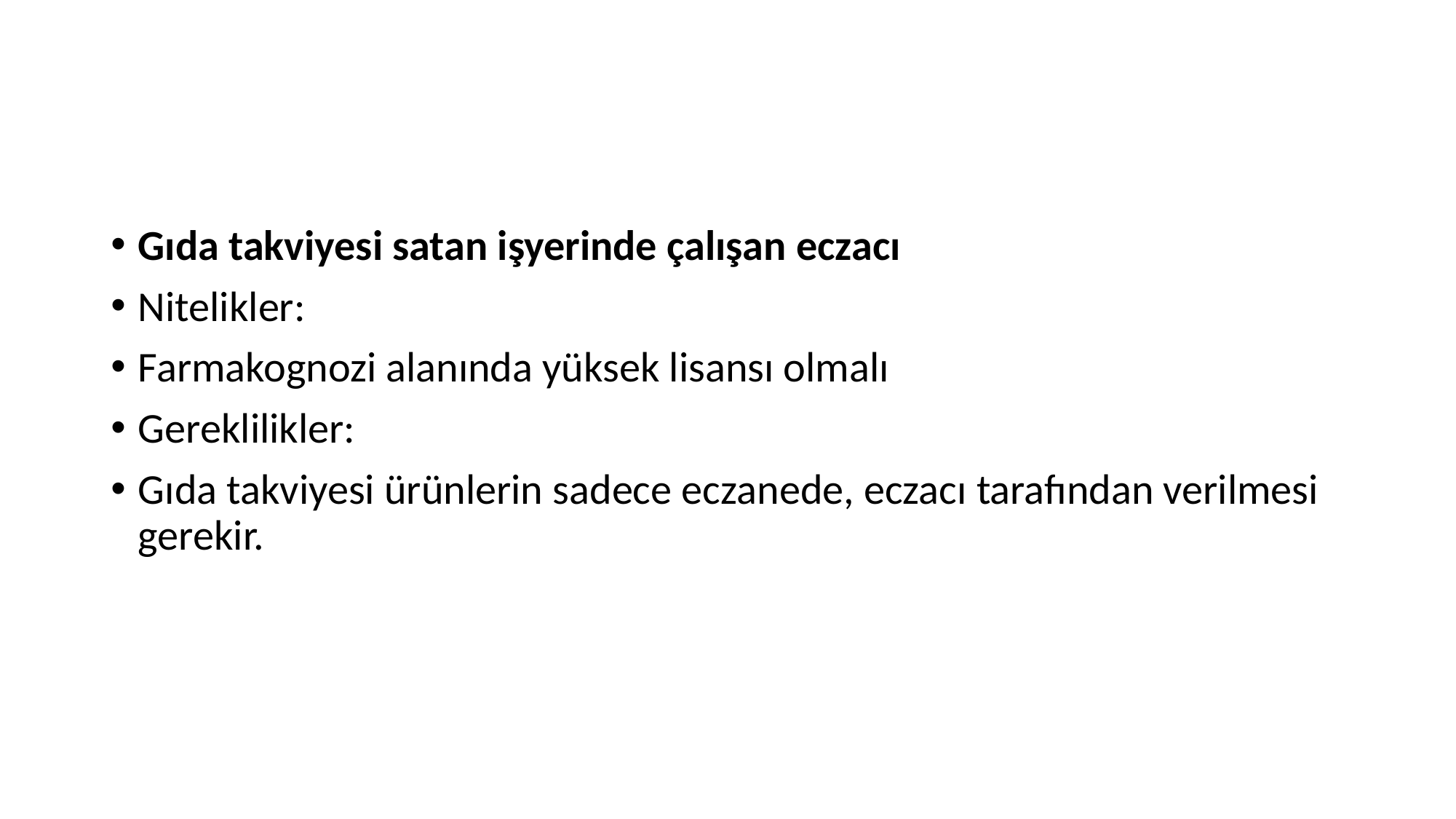

Gıda takviyesi satan işyerinde çalışan eczacı
Nitelikler:
Farmakognozi alanında yüksek lisansı olmalı
Gereklilikler:
Gıda takviyesi ürünlerin sadece eczanede, eczacı tarafından verilmesi gerekir.